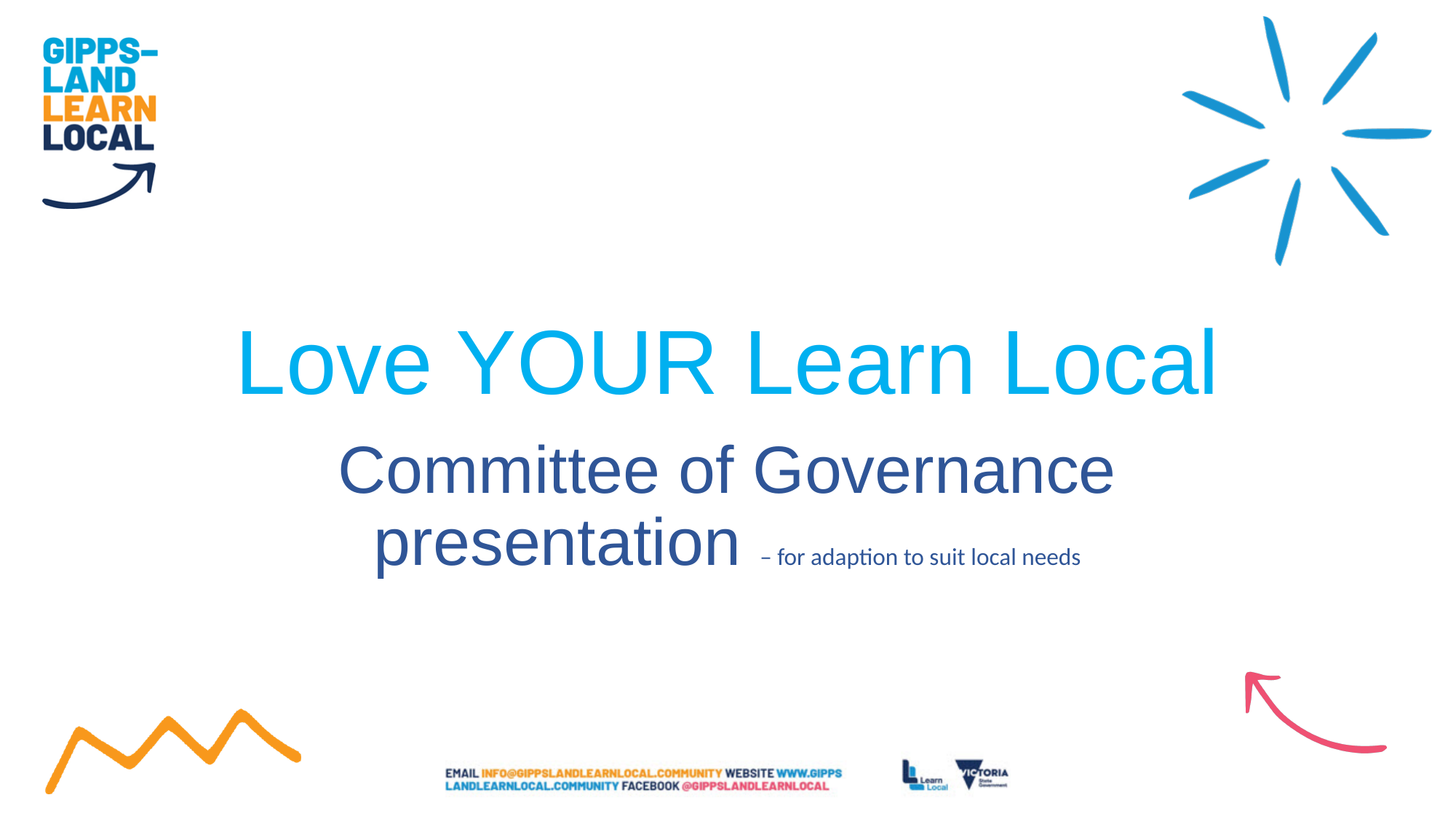

# Love YOUR Learn Local

Committee of Governance presentation – for adaption to suit local needs